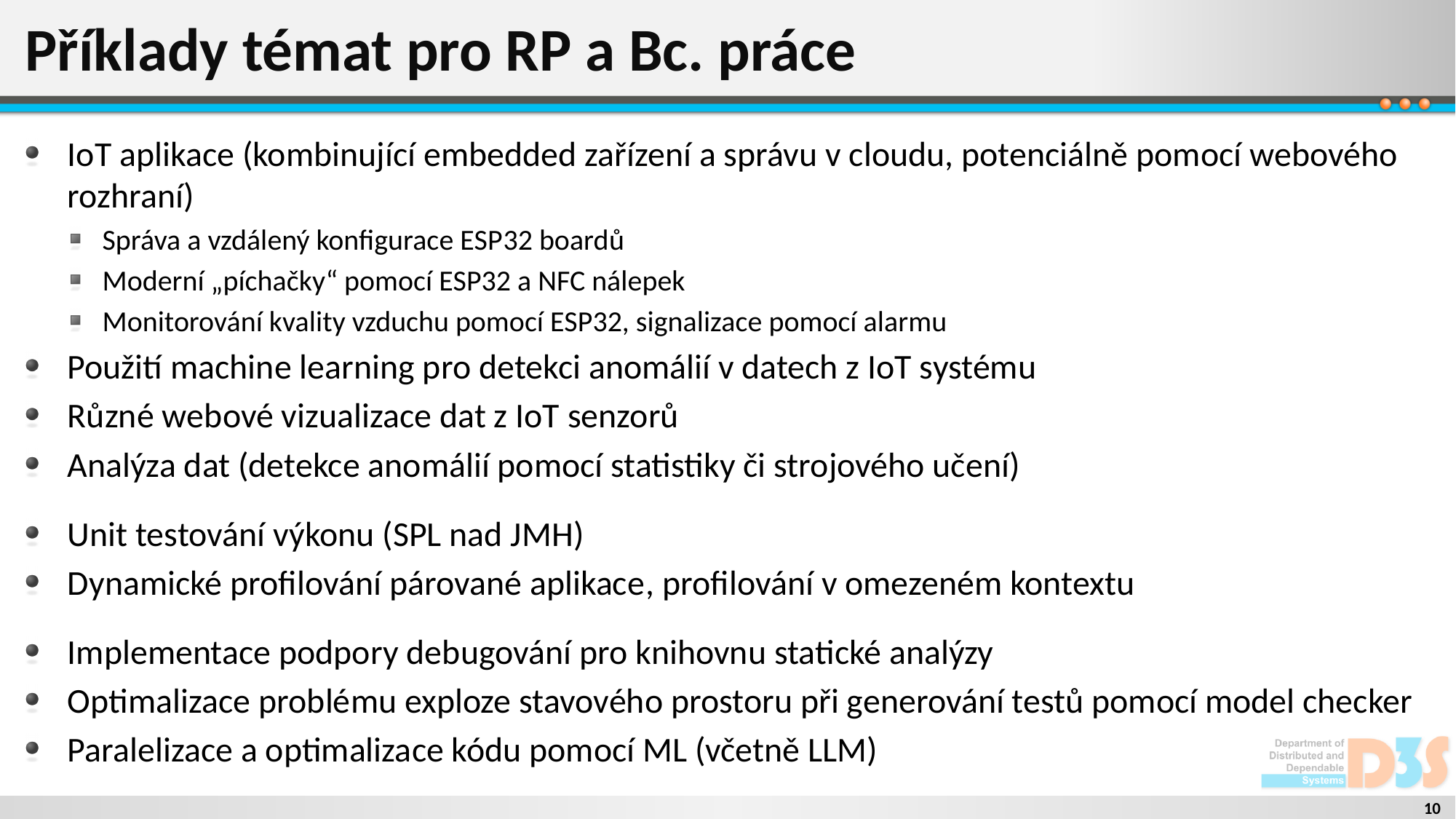

# Příklady témat pro RP a Bc. práce
IoT aplikace (kombinující embedded zařízení a správu v cloudu, potenciálně pomocí webového rozhraní)
Správa a vzdálený konfigurace ESP32 boardů
Moderní „píchačky“ pomocí ESP32 a NFC nálepek
Monitorování kvality vzduchu pomocí ESP32, signalizace pomocí alarmu
Použití machine learning pro detekci anomálií v datech z IoT systému
Různé webové vizualizace dat z IoT senzorů
Analýza dat (detekce anomálií pomocí statistiky či strojového učení)

Unit testování výkonu (SPL nad JMH)
Dynamické profilování párované aplikace, profilování v omezeném kontextu

Implementace podpory debugování pro knihovnu statické analýzy
Optimalizace problému exploze stavového prostoru při generování testů pomocí model checker
Paralelizace a optimalizace kódu pomocí ML (včetně LLM)
10